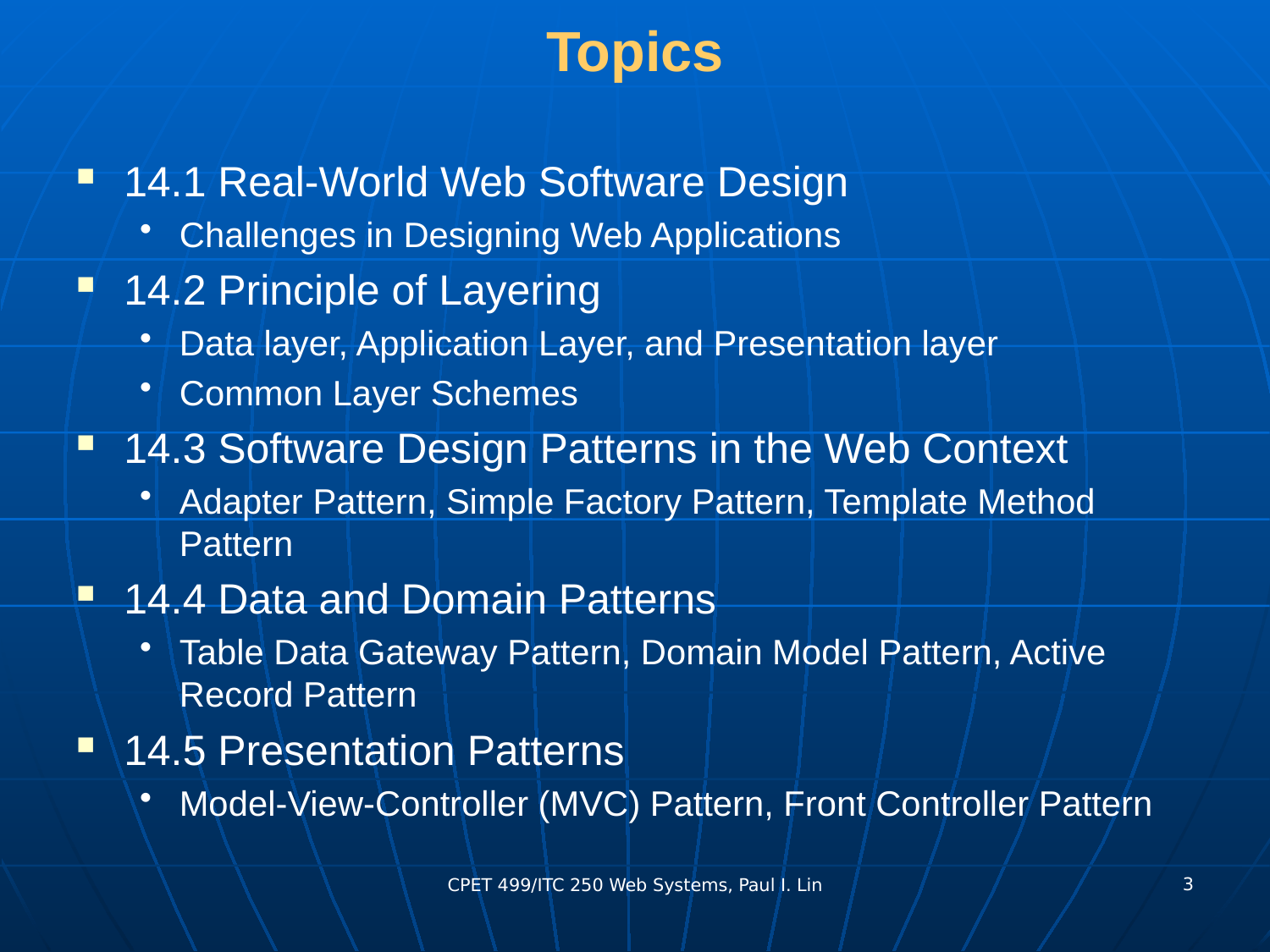

# Topics
14.1 Real-World Web Software Design
Challenges in Designing Web Applications
14.2 Principle of Layering
Data layer, Application Layer, and Presentation layer
Common Layer Schemes
14.3 Software Design Patterns in the Web Context
Adapter Pattern, Simple Factory Pattern, Template Method Pattern
14.4 Data and Domain Patterns
Table Data Gateway Pattern, Domain Model Pattern, Active Record Pattern
14.5 Presentation Patterns
Model-View-Controller (MVC) Pattern, Front Controller Pattern
3
CPET 499/ITC 250 Web Systems, Paul I. Lin